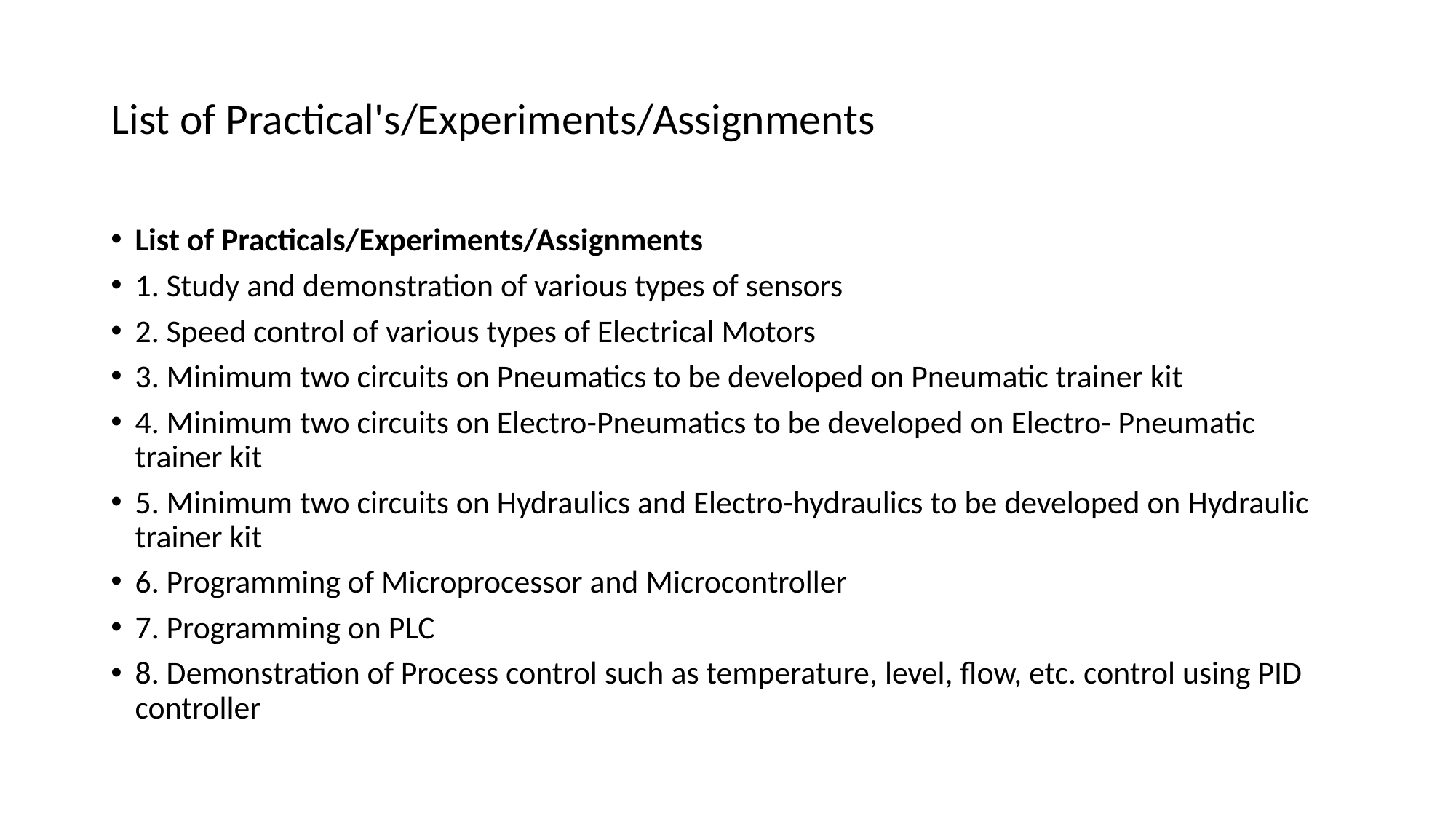

# List of Practical's/Experiments/Assignments
List of Practicals/Experiments/Assignments
1. Study and demonstration of various types of sensors
2. Speed control of various types of Electrical Motors
3. Minimum two circuits on Pneumatics to be developed on Pneumatic trainer kit
4. Minimum two circuits on Electro-Pneumatics to be developed on Electro- Pneumatic trainer kit
5. Minimum two circuits on Hydraulics and Electro-hydraulics to be developed on Hydraulic trainer kit
6. Programming of Microprocessor and Microcontroller
7. Programming on PLC
8. Demonstration of Process control such as temperature, level, flow, etc. control using PID controller